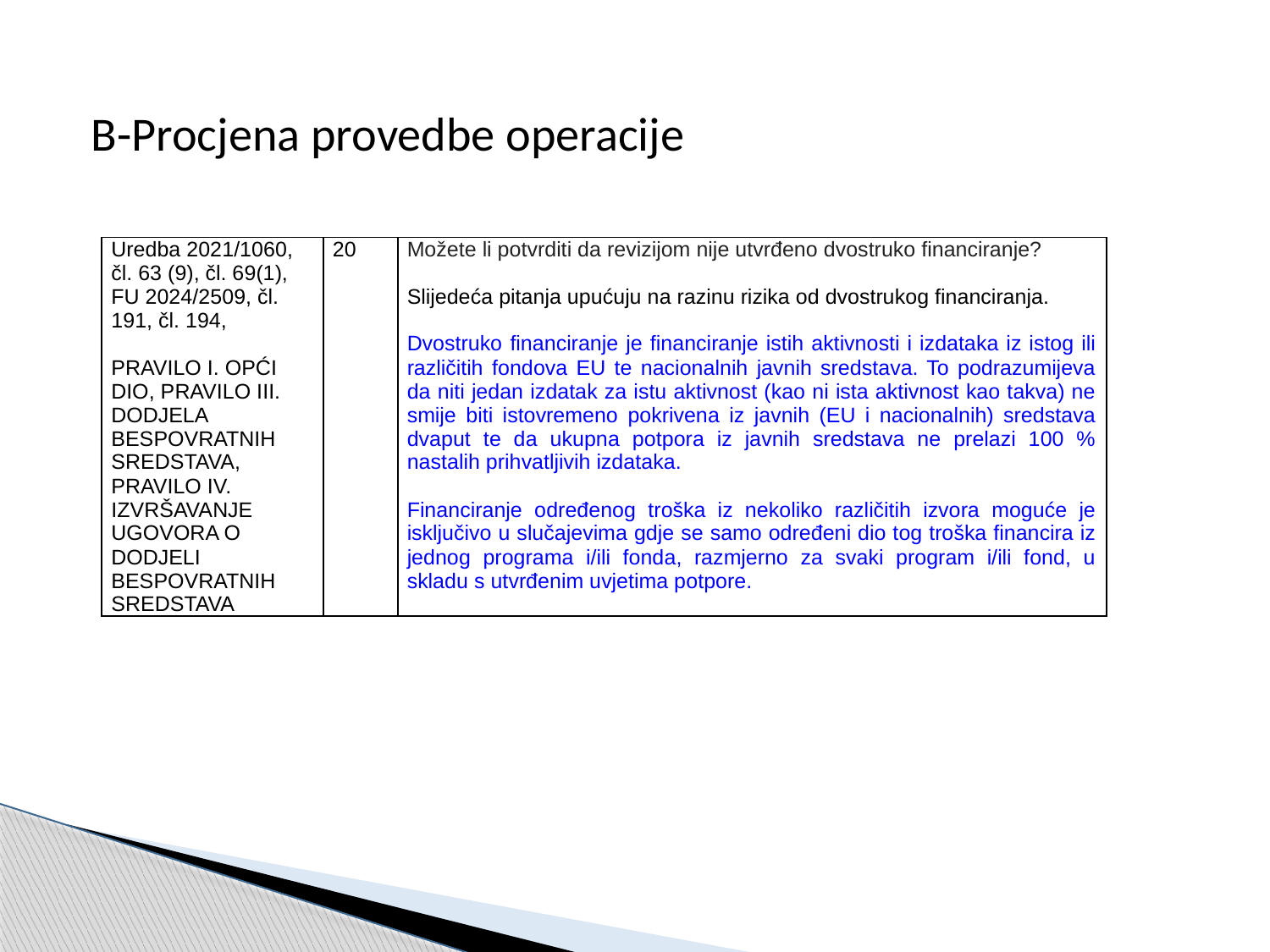

B-Procjena provedbe operacije
| Uredba 2021/1060, čl. 63 (9), čl. 69(1), FU 2024/2509, čl. 191, čl. 194,   PRAVILO I. OPĆI DIO, PRAVILO III. DODJELA BESPOVRATNIH SREDSTAVA, PRAVILO IV. IZVRŠAVANJE UGOVORA O DODJELI BESPOVRATNIH SREDSTAVA | 20 | Možete li potvrditi da revizijom nije utvrđeno dvostruko financiranje?   Slijedeća pitanja upućuju na razinu rizika od dvostrukog financiranja.   Dvostruko financiranje je financiranje istih aktivnosti i izdataka iz istog ili različitih fondova EU te nacionalnih javnih sredstava. To podrazumijeva da niti jedan izdatak za istu aktivnost (kao ni ista aktivnost kao takva) ne smije biti istovremeno pokrivena iz javnih (EU i nacionalnih) sredstava dvaput te da ukupna potpora iz javnih sredstava ne prelazi 100 % nastalih prihvatljivih izdataka.   Financiranje određenog troška iz nekoliko različitih izvora moguće je isključivo u slučajevima gdje se samo određeni dio tog troška financira iz jednog programa i/ili fonda, razmjerno za svaki program i/ili fond, u skladu s utvrđenim uvjetima potpore. |
| --- | --- | --- |